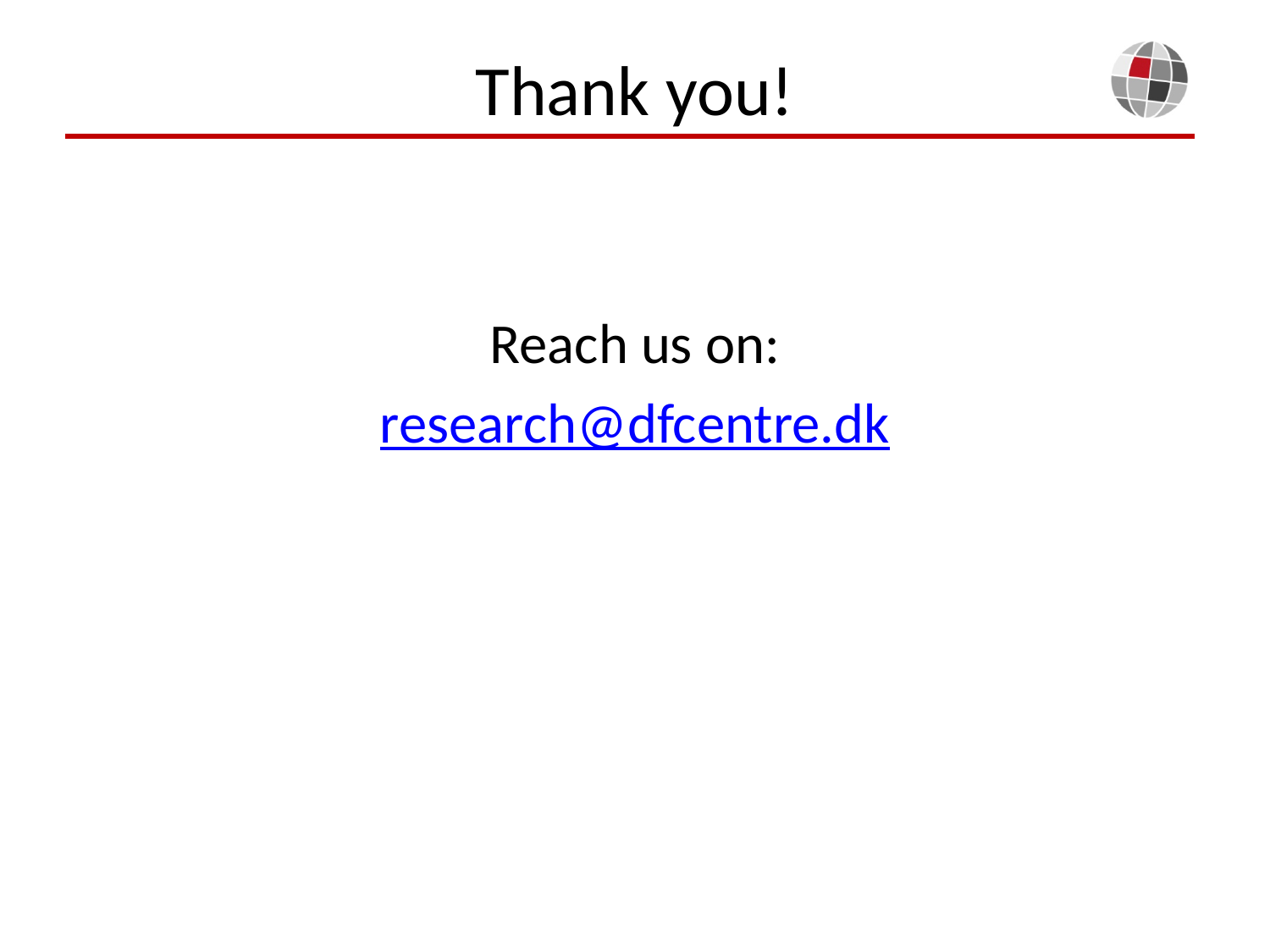

# Thank you!

Reach us on:
research@dfcentre.dk